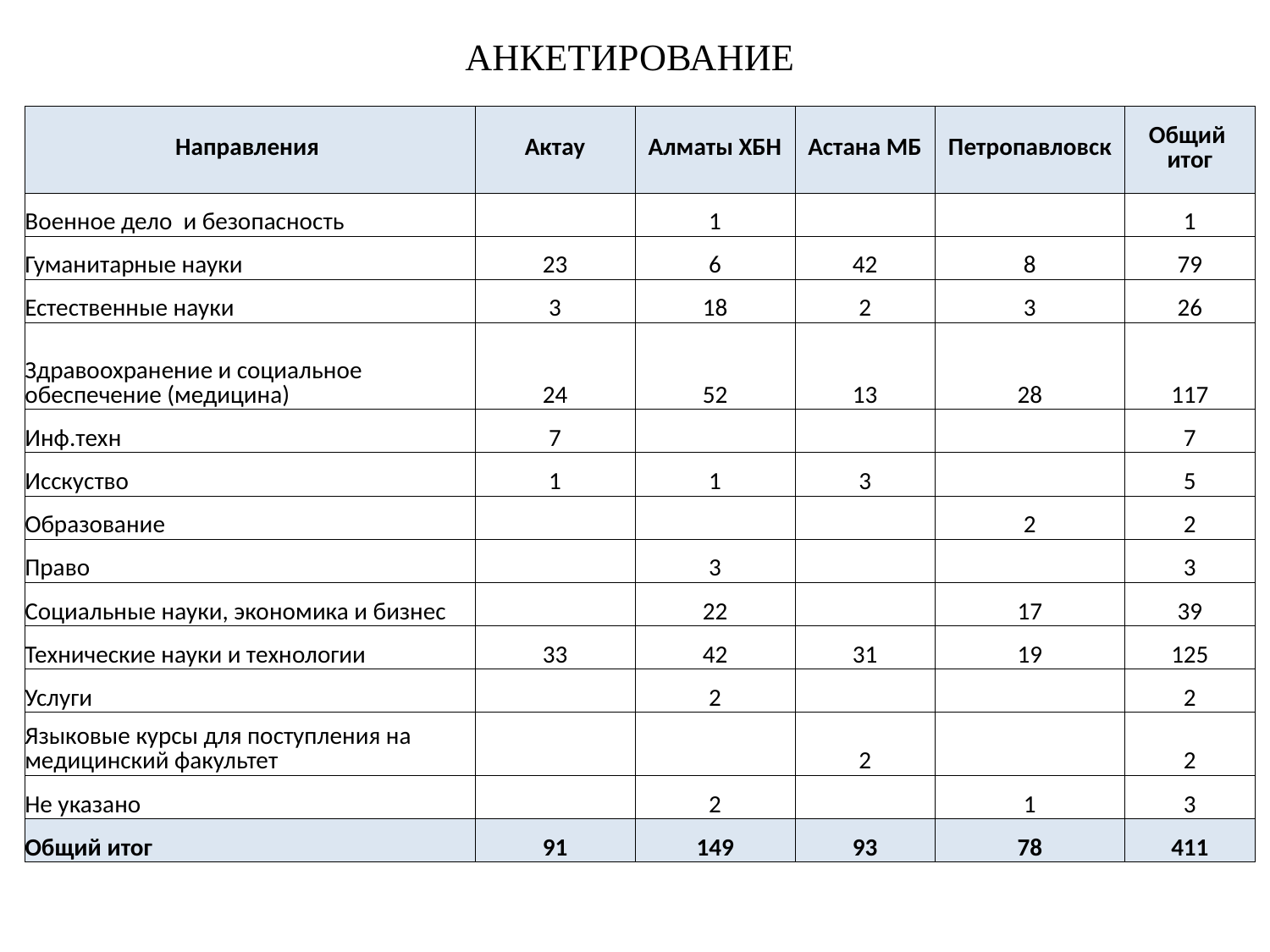

# АНКЕТИРОВАНИЕ
| Направления | Актау | Алматы ХБН | Астана МБ | Петропавловск | Общий итог |
| --- | --- | --- | --- | --- | --- |
| Военное дело и безопасность |  | 1 |  |  | 1 |
| Гуманитарные науки | 23 | 6 | 42 | 8 | 79 |
| Естественные науки | 3 | 18 | 2 | 3 | 26 |
| Здравоохранение и социальное обеспечение (медицина) | 24 | 52 | 13 | 28 | 117 |
| Инф.техн | 7 |  |  |  | 7 |
| Исскуство | 1 | 1 | 3 |  | 5 |
| Образование |  |  |  | 2 | 2 |
| Право |  | 3 |  |  | 3 |
| Социальные науки, экономика и бизнес |  | 22 |  | 17 | 39 |
| Технические науки и технологии | 33 | 42 | 31 | 19 | 125 |
| Услуги |  | 2 |  |  | 2 |
| Языковые курсы для поступления на медицинский факультет |  |  | 2 |  | 2 |
| Не указано |  | 2 |  | 1 | 3 |
| Общий итог | 91 | 149 | 93 | 78 | 411 |